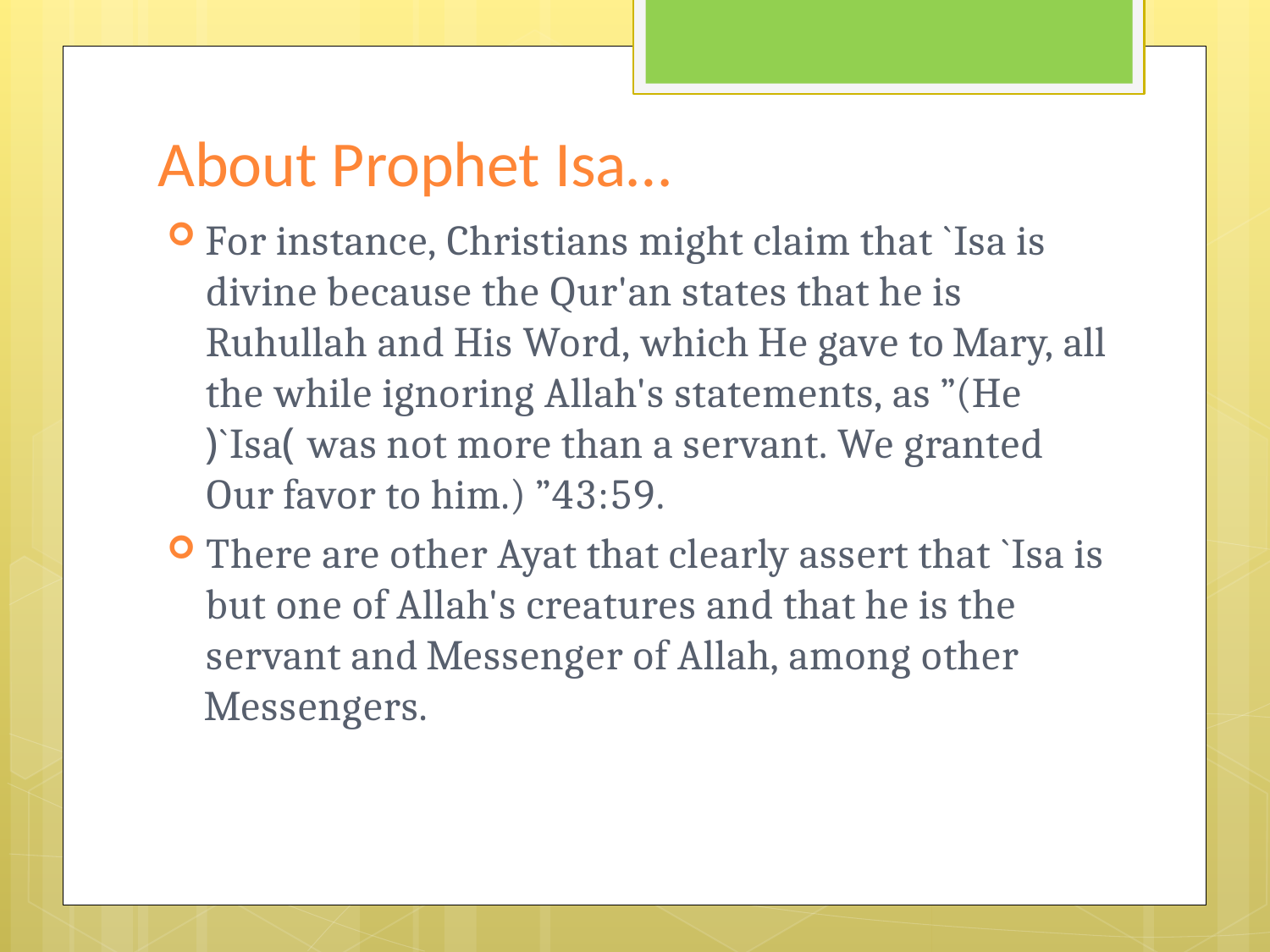

# About Prophet Isa…
For instance, Christians might claim that `Isa is divine because the Qur'an states that he is Ruhullah and His Word, which He gave to Mary, all the while ignoring Allah's statements, as ”(He ﴿`Isa﴾ was not more than a servant. We granted Our favor to him.) ”43:59.
There are other Ayat that clearly assert that `Isa is but one of Allah's creatures and that he is the servant and Messenger of Allah, among other Messengers.